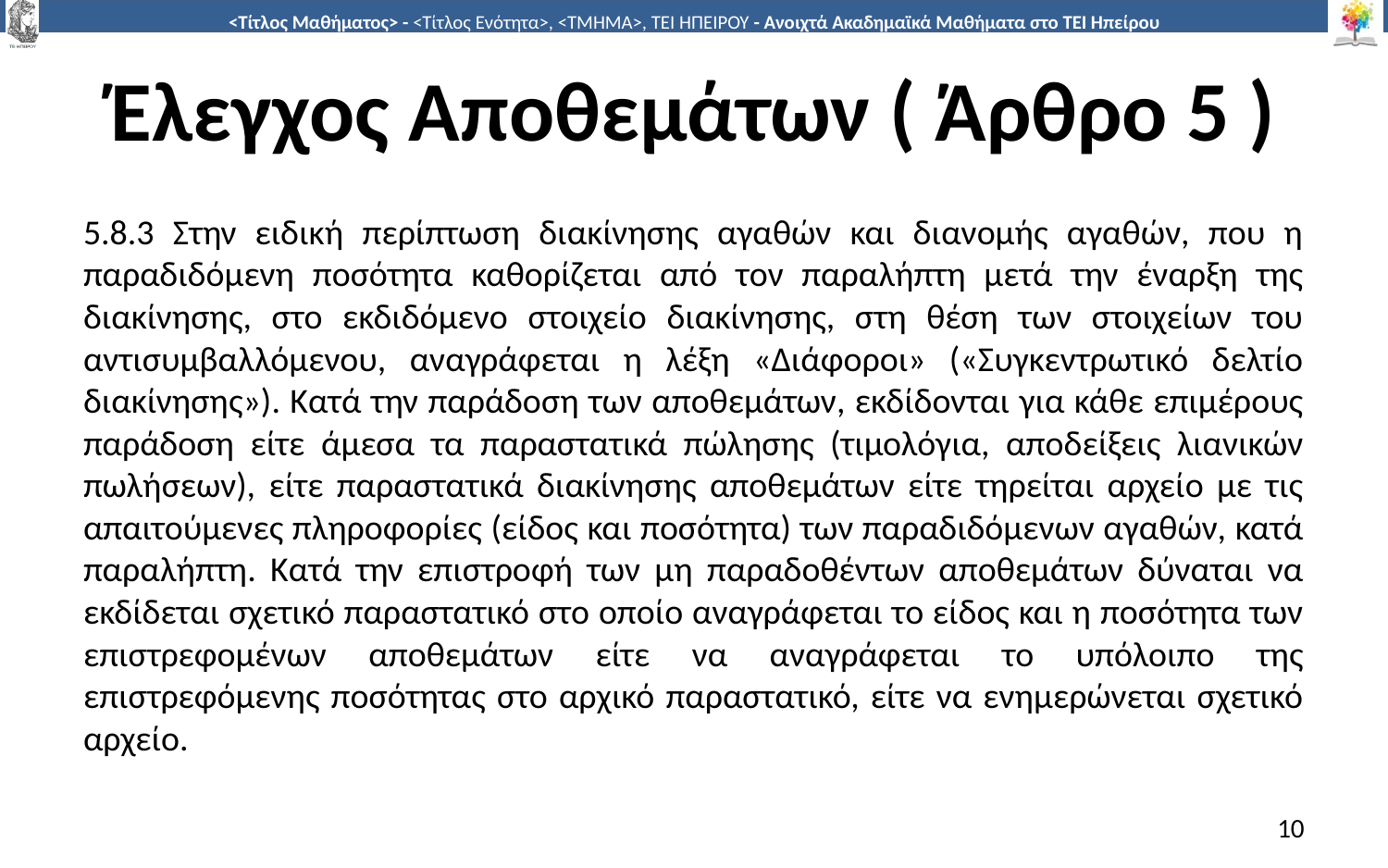

# Έλεγχος Αποθεμάτων ( Άρθρο 5 )
5.8.3 Στην ειδική περίπτωση διακίνησης αγαθών και διανομής αγαθών, που η παραδιδόμενη ποσότητα καθορίζεται από τον παραλήπτη μετά την έναρξη της διακίνησης, στο εκδιδόμενο στοιχείο διακίνησης, στη θέση των στοιχείων του αντισυμβαλλόμενου, αναγράφεται η λέξη «Διάφοροι» («Συγκεντρωτικό δελτίο διακίνησης»). Κατά την παράδοση των αποθεμάτων, εκδίδονται για κάθε επιμέρους παράδοση είτε άμεσα τα παραστατικά πώλησης (τιμολόγια, αποδείξεις λιανικών πωλήσεων), είτε παραστατικά διακίνησης αποθεμάτων είτε τηρείται αρχείο με τις απαιτούμενες πληροφορίες (είδος και ποσότητα) των παραδιδόμενων αγαθών, κατά παραλήπτη. Κατά την επιστροφή των μη παραδοθέντων αποθεμάτων δύναται να εκδίδεται σχετικό παραστατικό στο οποίο αναγράφεται το είδος και η ποσότητα των επιστρεφομένων αποθεμάτων είτε να αναγράφεται το υπόλοιπο της επιστρεφόμενης ποσότητας στο αρχικό παραστατικό, είτε να ενημερώνεται σχετικό αρχείο.

10